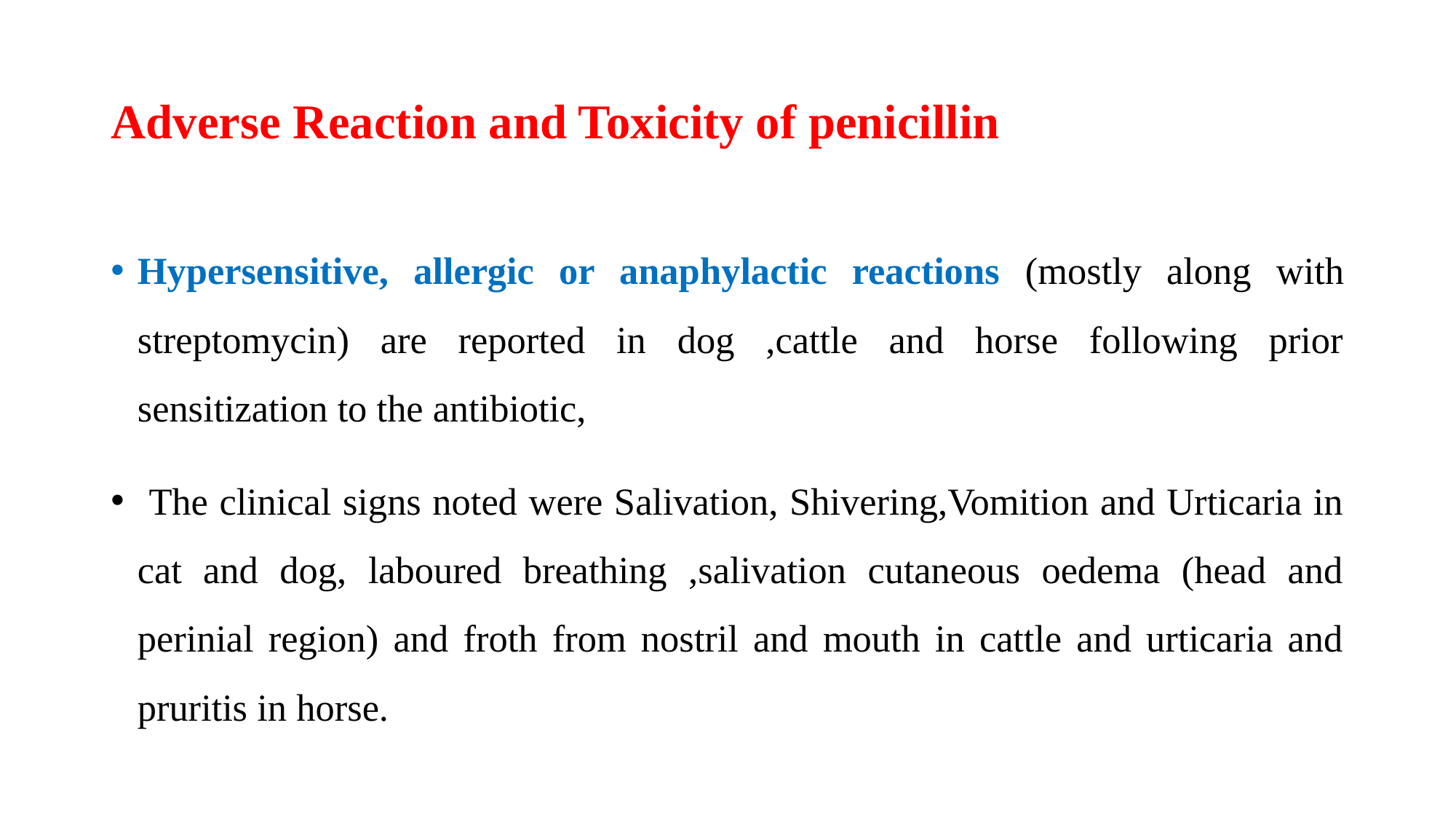

# Adverse Reaction and Toxicity of penicillin
Hypersensitive, allergic or anaphylactic reactions (mostly along with streptomycin) are reported in dog ,cattle and horse following prior sensitization to the antibiotic,
 The clinical signs noted were Salivation, Shivering,Vomition and Urticaria in cat and dog, laboured breathing ,salivation cutaneous oedema (head and perinial region) and froth from nostril and mouth in cattle and urticaria and pruritis in horse.